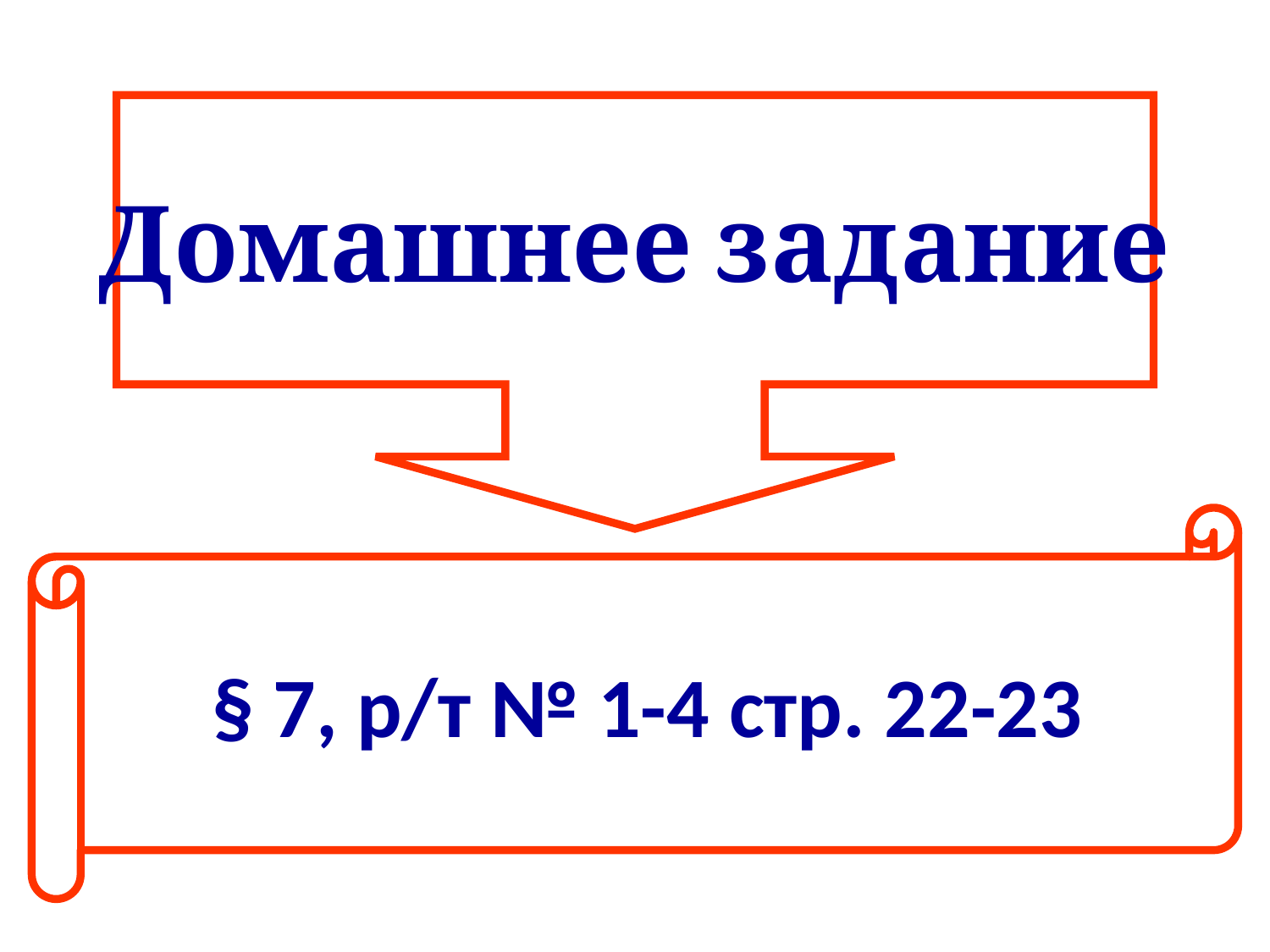

Домашнее задание
§ 7, р/т № 1-4 стр. 22-23